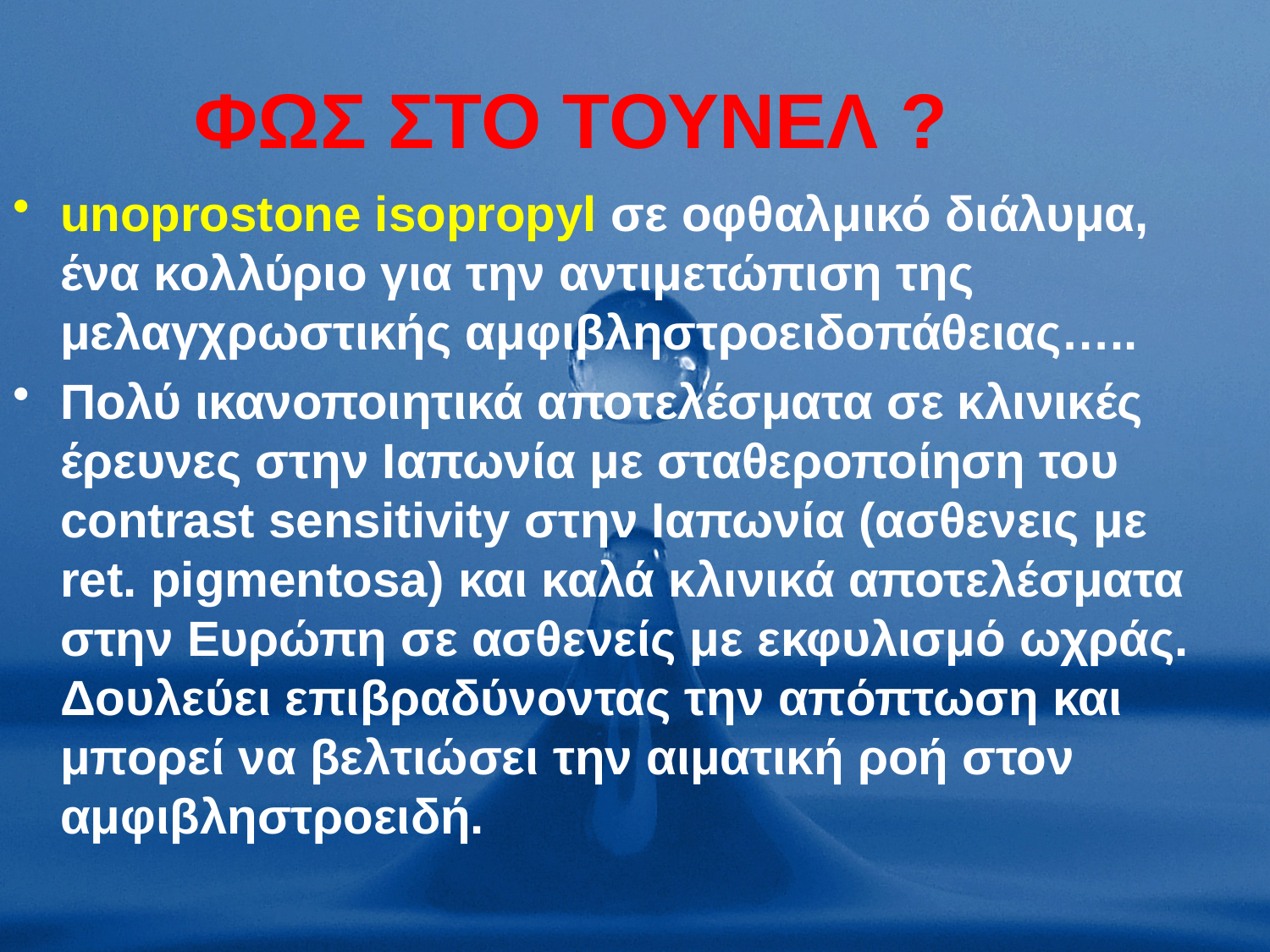

ΦΩΣ ΣΤΟ ΤΟΥΝΕΛ ?
unoprostone isopropyl σε οφθαλμικό διάλυμα, ένα κολλύριο για την αντιμετώπιση της μελαγχρωστικής αμφιβληστροειδοπάθειας…..
Πολύ ικανοποιητικά αποτελέσματα σε κλινικές έρευνες στην Ιαπωνία με σταθεροποίηση του contrast sensitivity στην Ιαπωνία (ασθενεις με ret. pigmentosa) και καλά κλινικά αποτελέσματα στην Ευρώπη σε ασθενείς με εκφυλισμό ωχράς. Δουλεύει επιβραδύνοντας την απόπτωση και μπορεί να βελτιώσει την αιματική ροή στον αμφιβληστροειδή.